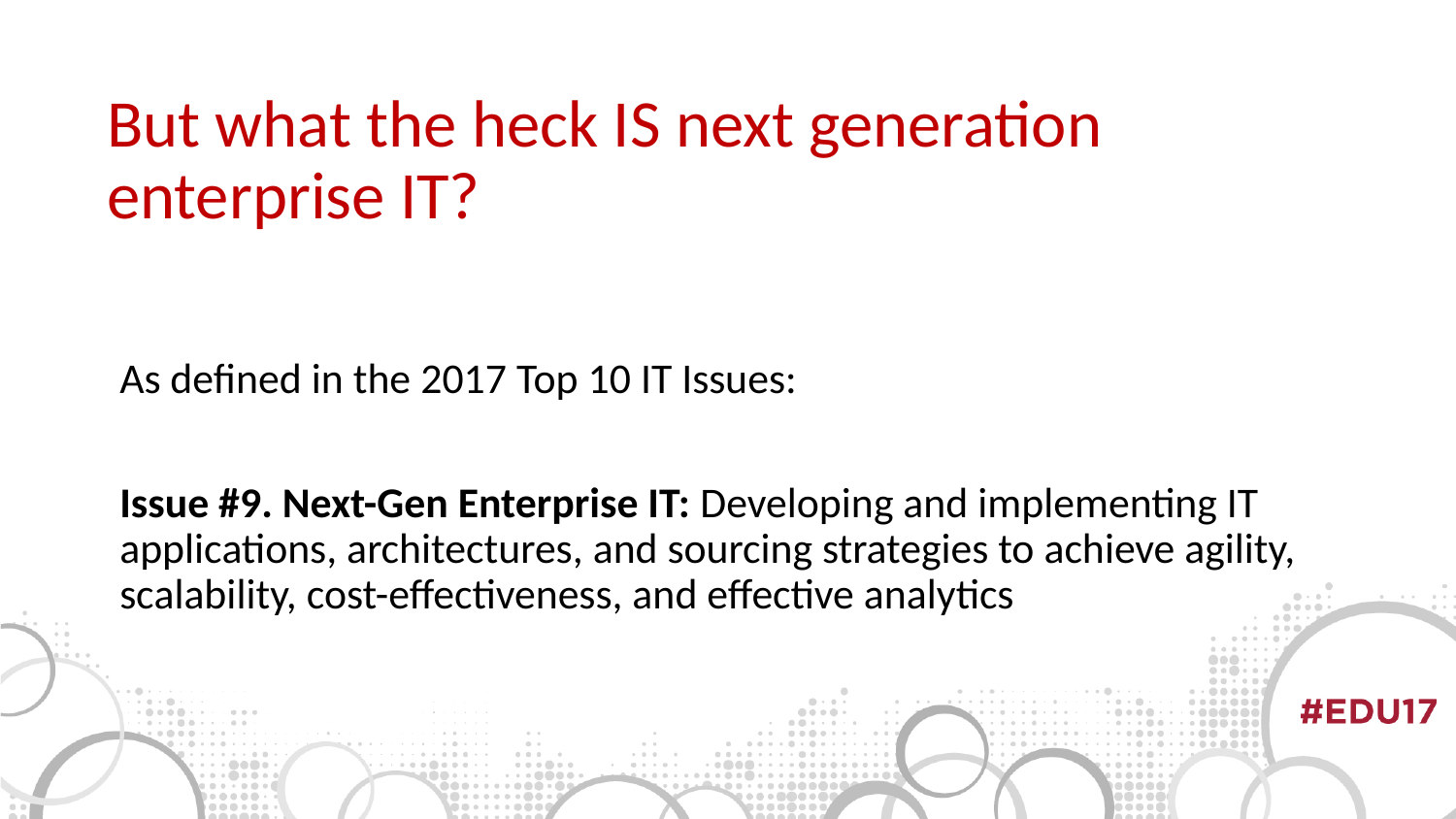

But what the heck IS next generation enterprise IT?

As defined in the 2017 Top 10 IT Issues:

Issue #9. Next-Gen Enterprise IT: Developing and implementing IT applications, architectures, and sourcing strategies to achieve agility, scalability, cost-effectiveness, and effective analytics